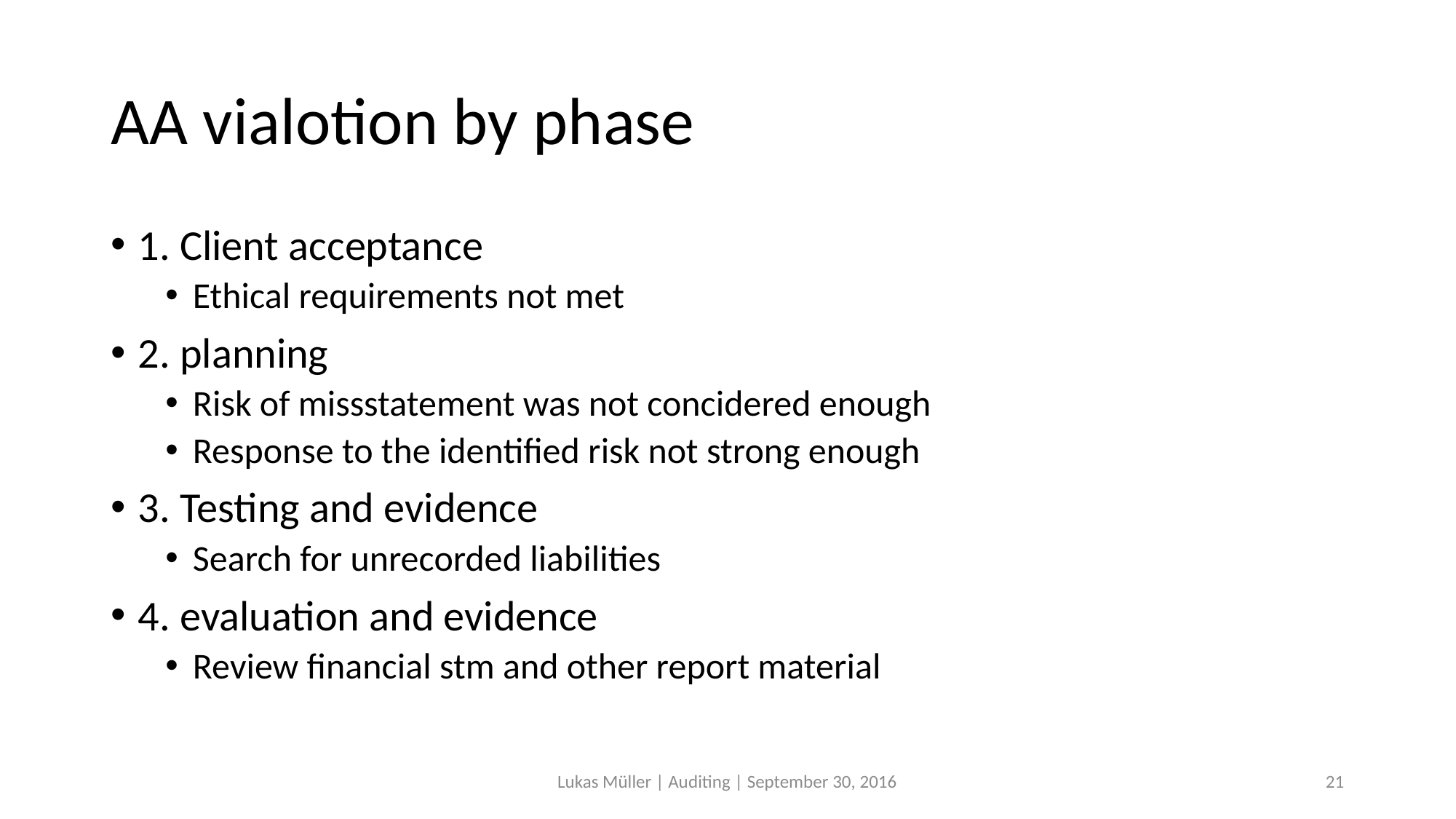

# AA vialotion by phase
1. Client acceptance
Ethical requirements not met
2. planning
Risk of missstatement was not concidered enough
Response to the identified risk not strong enough
3. Testing and evidence
Search for unrecorded liabilities
4. evaluation and evidence
Review financial stm and other report material

Lukas Müller | Auditing | September 30, 2016
21